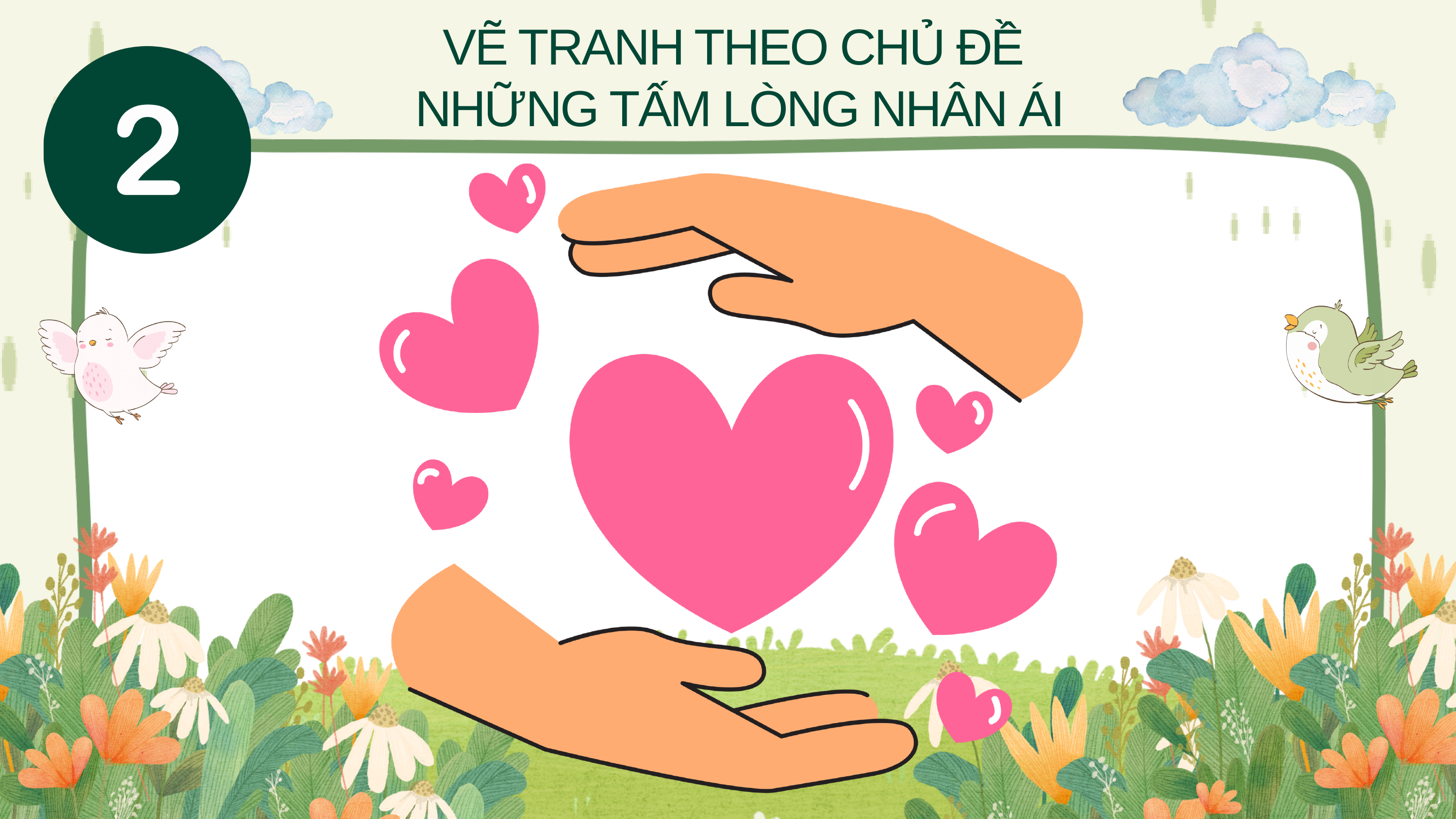

VẼ TRANH THEO CHỦ ĐỀ
NHỮNG TẤM LÒNG NHÂN ÁI